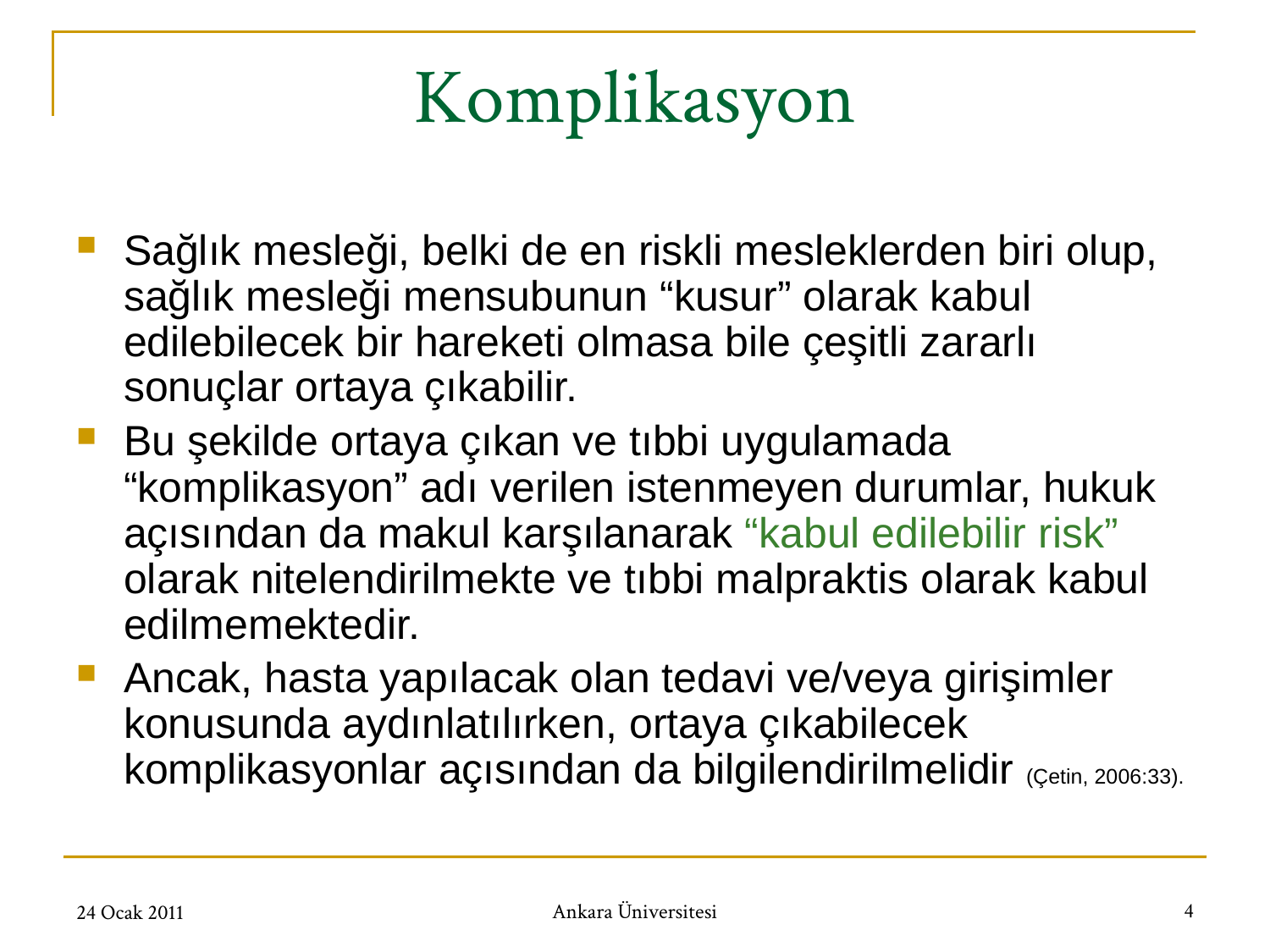

# Komplikasyon
Sağlık mesleği, belki de en riskli mesleklerden biri olup, sağlık mesleği mensubunun “kusur” olarak kabul edilebilecek bir hareketi olmasa bile çeşitli zararlı sonuçlar ortaya çıkabilir.
Bu şekilde ortaya çıkan ve tıbbi uygulamada “komplikasyon” adı verilen istenmeyen durumlar, hukuk açısından da makul karşılanarak “kabul edilebilir risk” olarak nitelendirilmekte ve tıbbi malpraktis olarak kabul edilmemektedir.
Ancak, hasta yapılacak olan tedavi ve/veya girişimler konusunda aydınlatılırken, ortaya çıkabilecek komplikasyonlar açısından da bilgilendirilmelidir (Çetin, 2006:33).
24 Ocak 2011
4
Ankara Üniversitesi